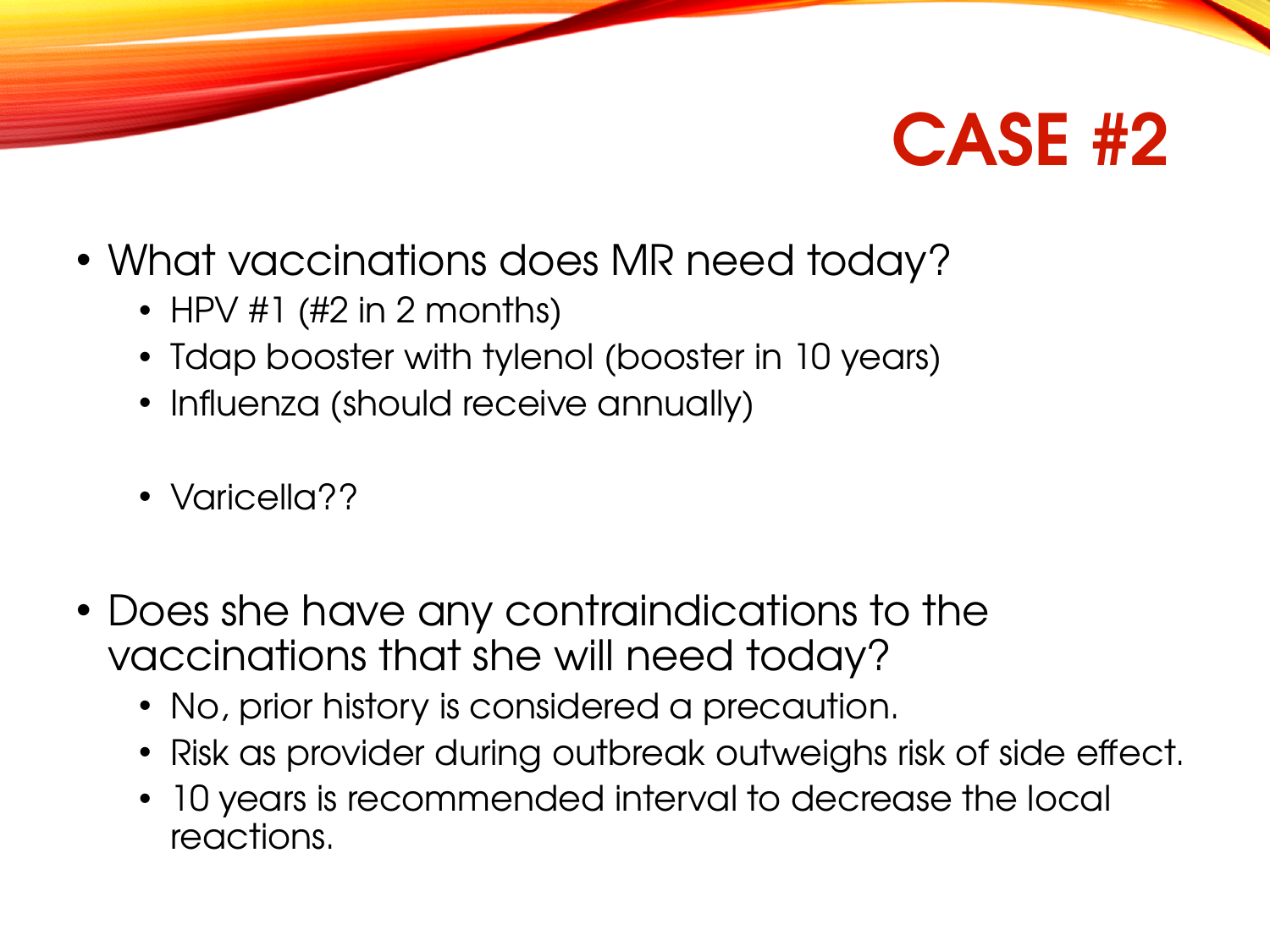

# Case #2
What vaccinations does MR need today?
HPV #1 (#2 in 2 months)
Tdap booster with tylenol (booster in 10 years)
Influenza (should receive annually)

Varicella??

Does she have any contraindications to the vaccinations that she will need today?
No, prior history is considered a precaution.
Risk as provider during outbreak outweighs risk of side effect.
10 years is recommended interval to decrease the local reactions.